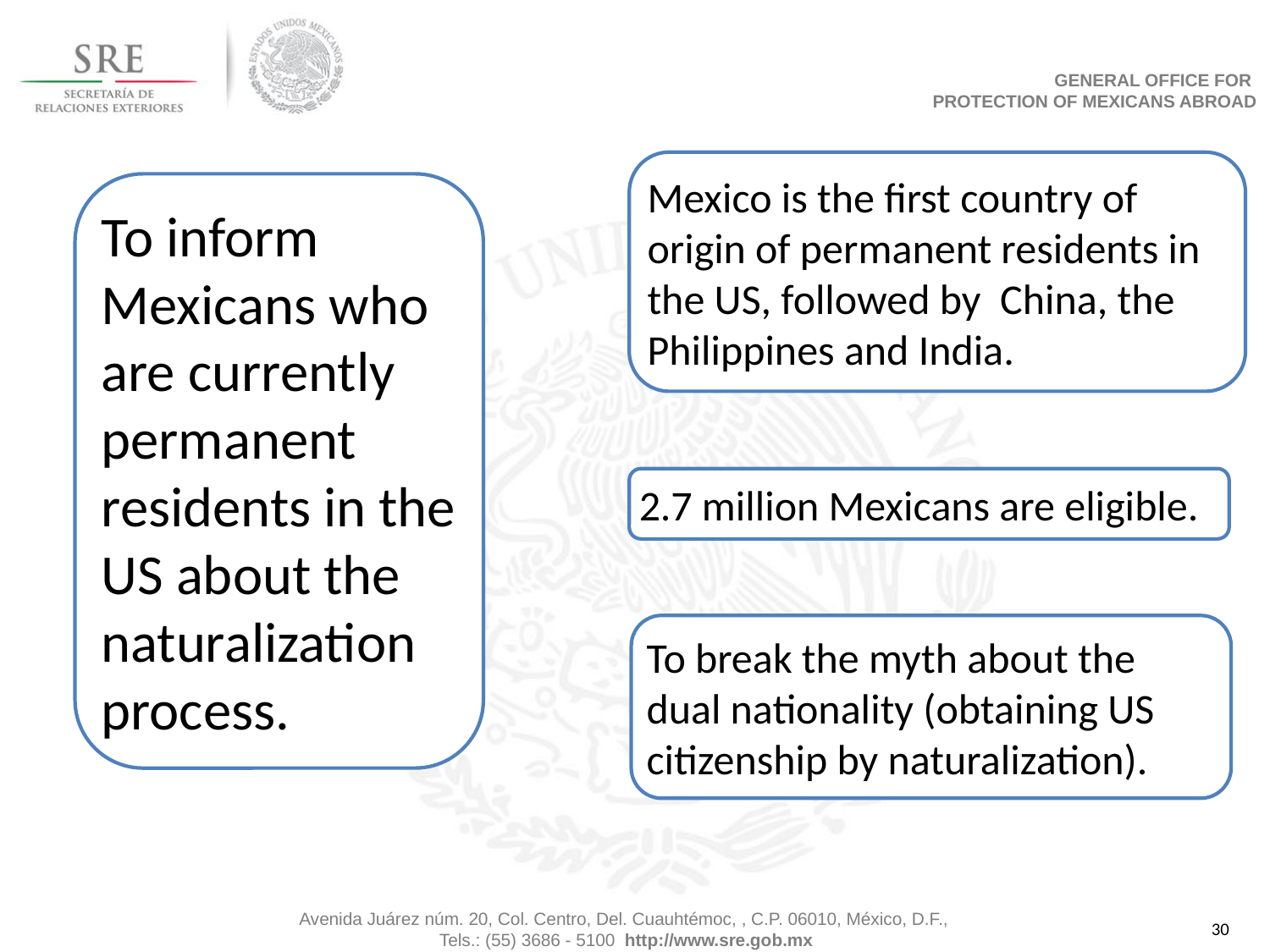

GENERAL OFFICE FOR
PROTECTION OF MEXICANS ABROAD
Mexico is the first country of origin of permanent residents in the US, followed by  China, the Philippines and India.
To inform Mexicans who are currently permanent residents in the US about the naturalization process.

2.7 million Mexicans are eligible.
To break the myth about the dual nationality (obtaining US citizenship by naturalization).
Avenida Juárez núm. 20, Col. Centro, Del. Cuauhtémoc, , C.P. 06010, México, D.F.,
Tels.: (55) 3686 - 5100  http://www.sre.gob.mx
30